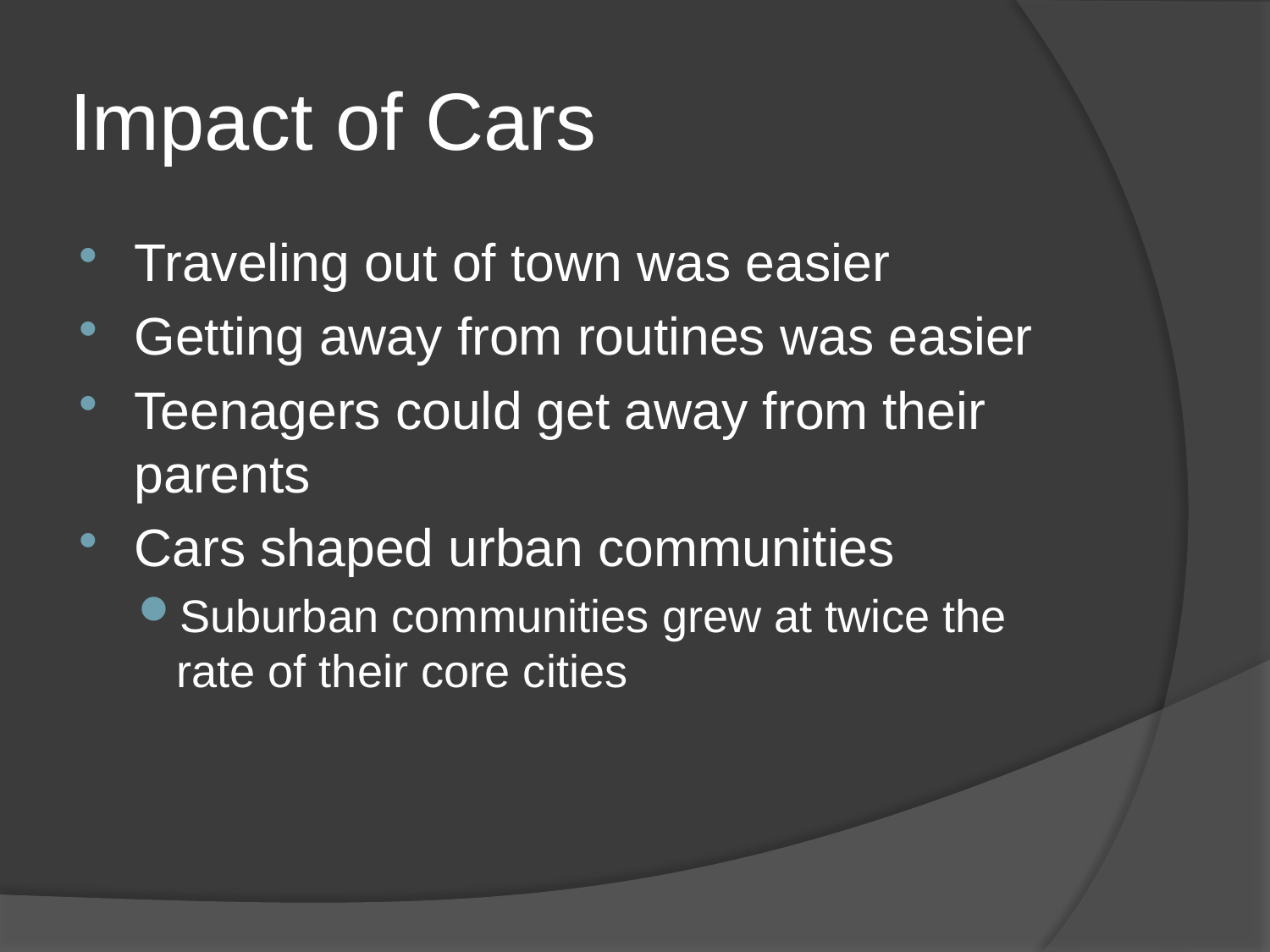

# Impact of Cars
Traveling out of town was easier
Getting away from routines was easier
Teenagers could get away from their parents
Cars shaped urban communities
Suburban communities grew at twice the rate of their core cities